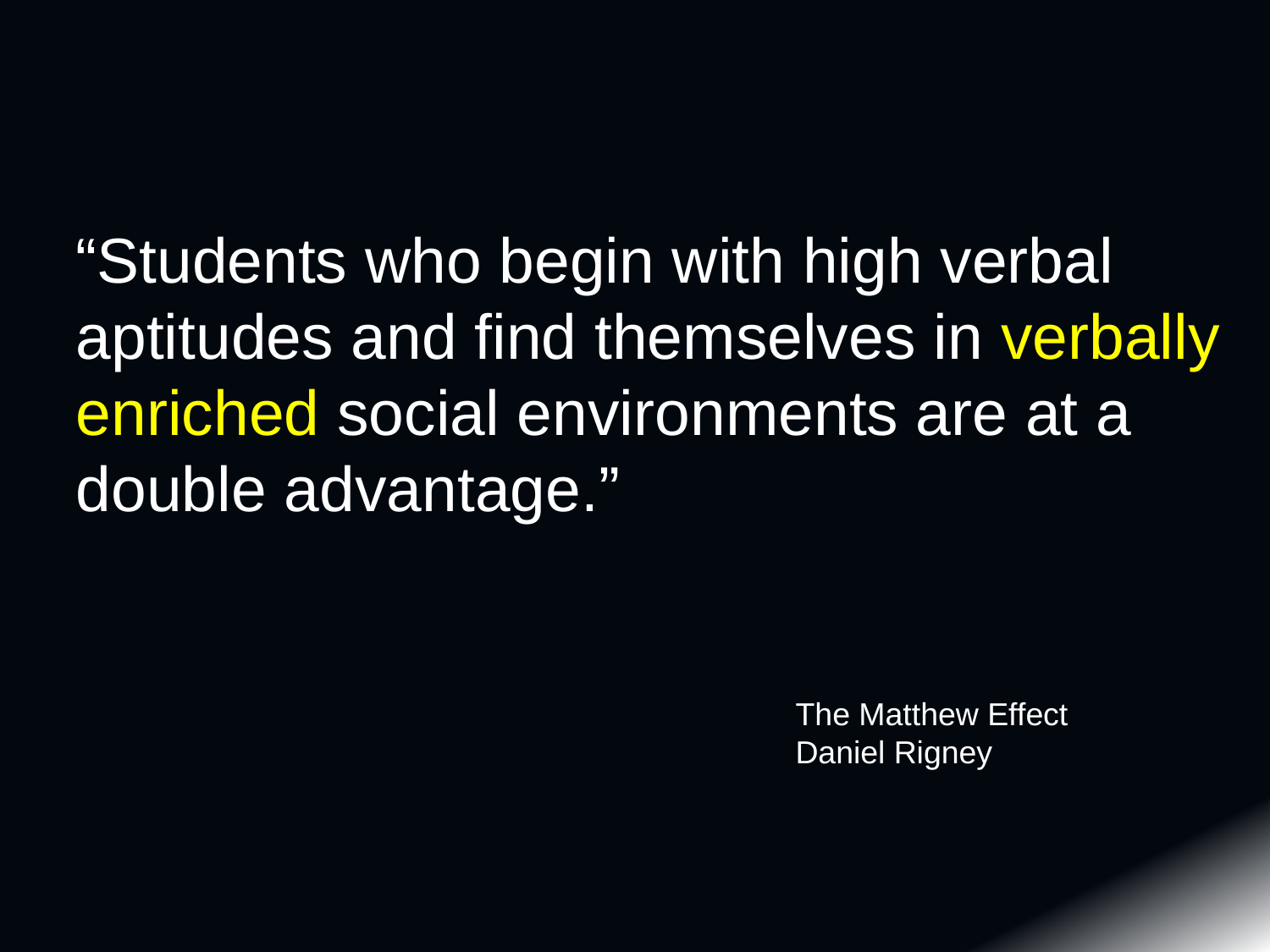

“Students who begin with high verbal aptitudes and find themselves in verbally enriched social environments are at a double advantage.”
The Matthew Effect
Daniel Rigney